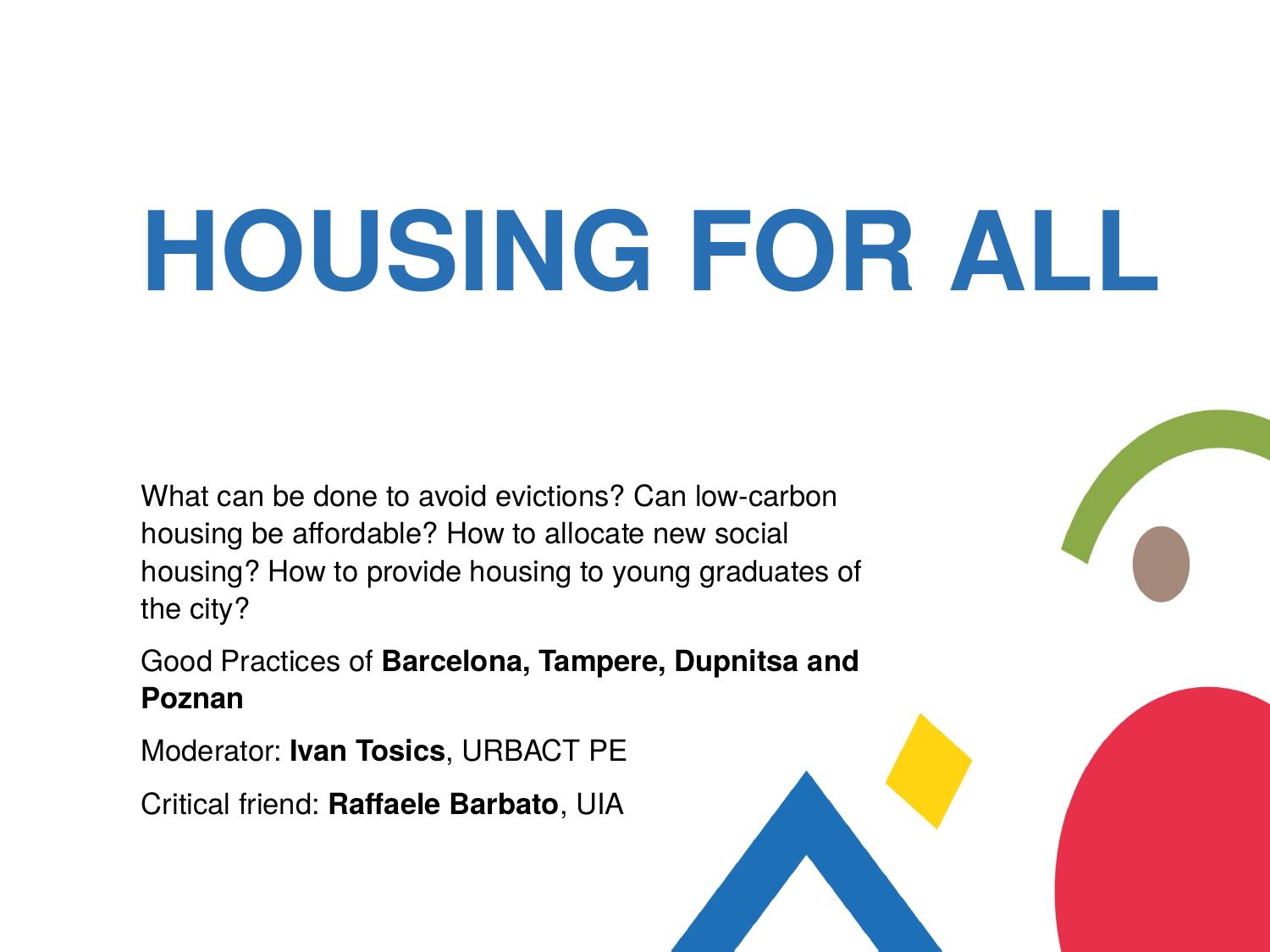

# HOUSING FOR ALL

What can be done to avoid evictions? Can low-carbon housing be affordable? How to allocate new social housing? How to provide housing to young graduates of the city?
Good Practices of Barcelona, Tampere, Dupnitsa and Poznan
Moderator: Ivan Tosics, URBACT PE
Critical friend: Raffaele Barbato, UIA